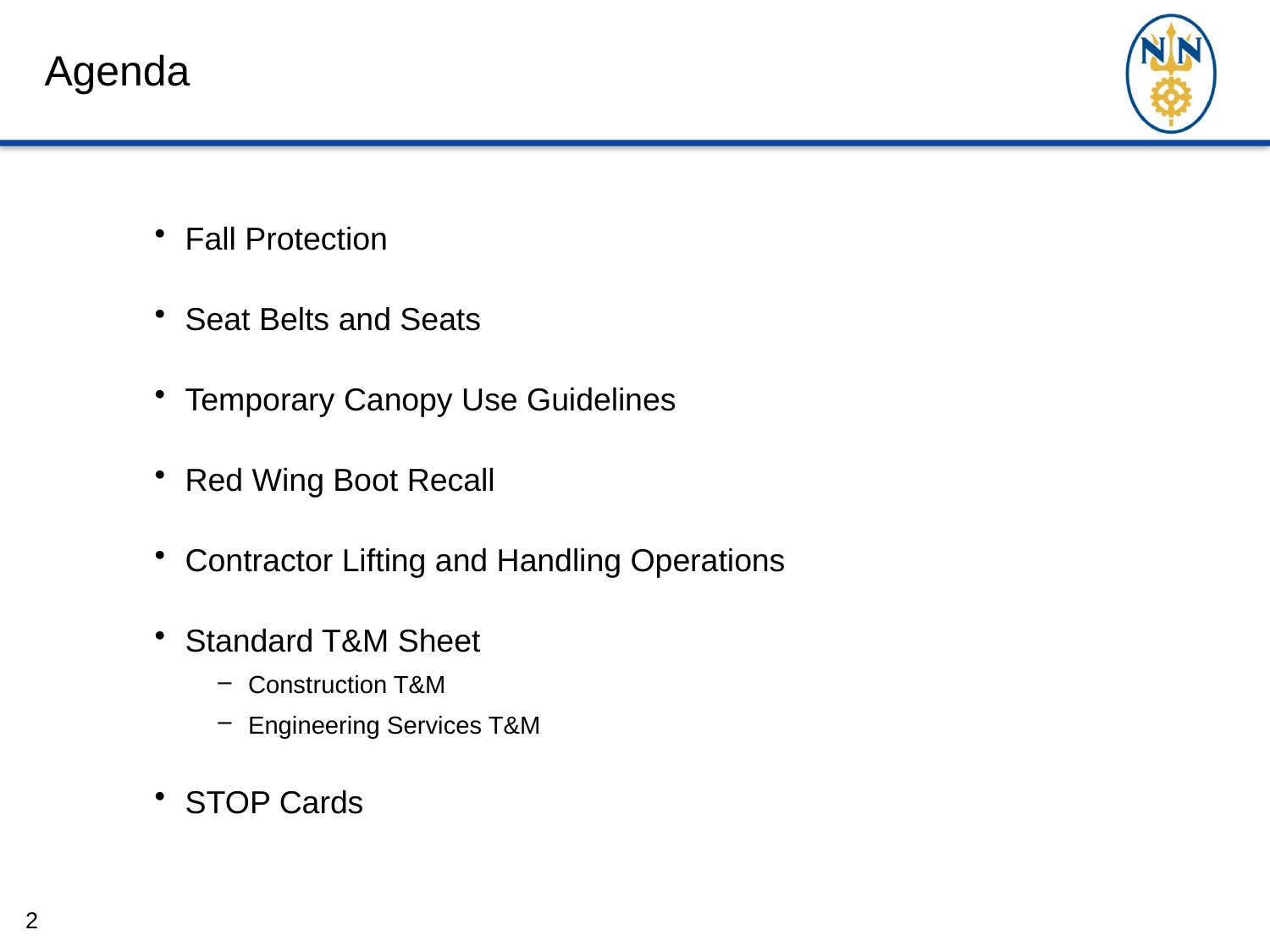

# Agenda
Fall Protection
Seat Belts and Seats
Temporary Canopy Use Guidelines
Red Wing Boot Recall
Contractor Lifting and Handling Operations
Standard T&M Sheet
Construction T&M
Engineering Services T&M
STOP Cards

2